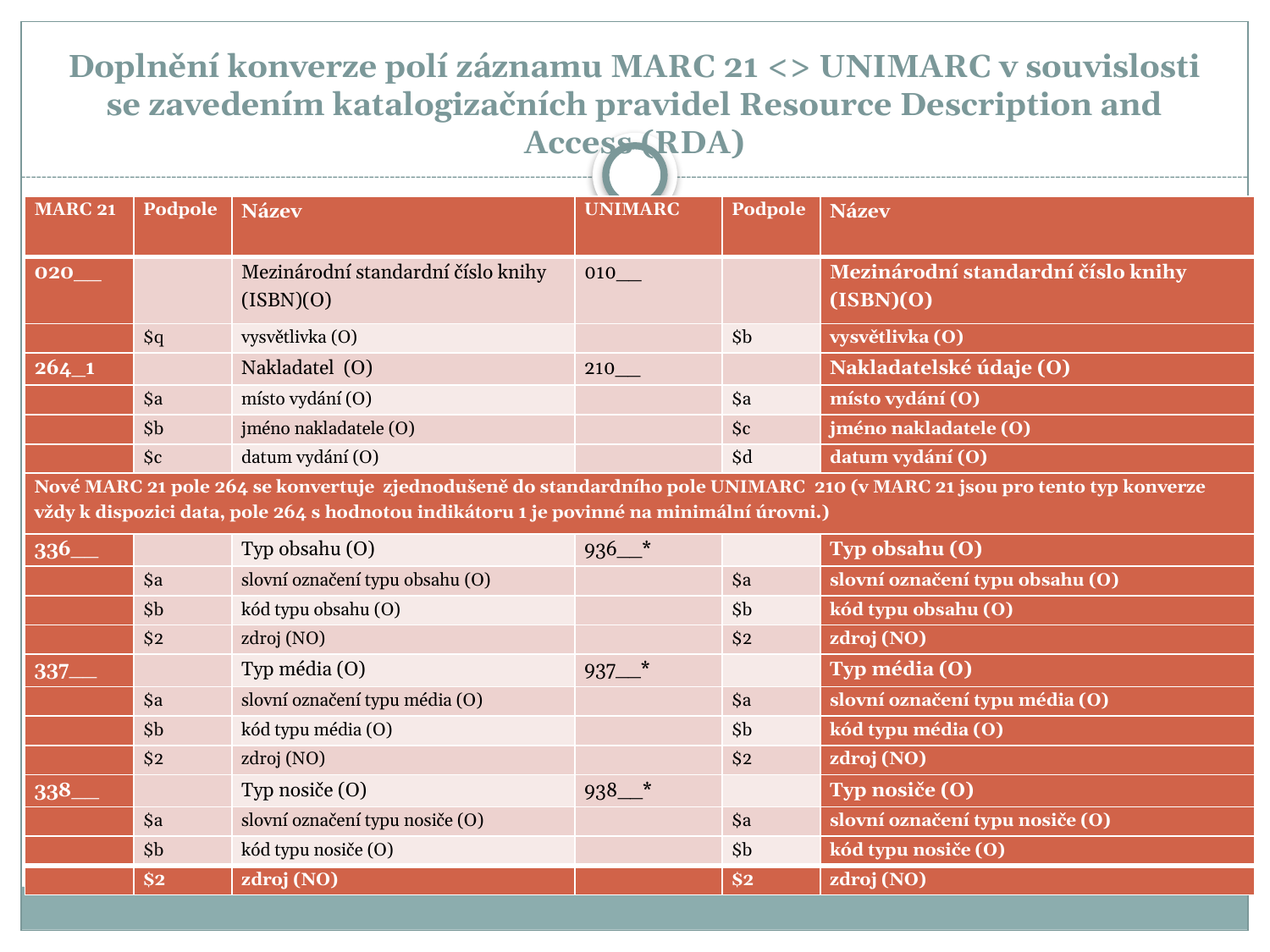

# Doplnění konverze polí záznamu MARC 21 <> UNIMARC v souvislosti se zavedením katalogizačních pravidel Resource Description and Access (RDA)
| MARC 21 | Podpole | Název | UNIMARC | Podpole | Název |
| --- | --- | --- | --- | --- | --- |
| 020\_\_ |  | Mezinárodní standardní číslo knihy (ISBN)(O) | 010\_\_ |  | Mezinárodní standardní číslo knihy (ISBN)(O) |
|  | $q | vysvětlivka (O) |  | $b | vysvětlivka (O) |
| 264\_1 |  | Nakladatel (O) | 210\_\_ |  | Nakladatelské údaje (O) |
|  | $a | místo vydání (O) |  | $a | místo vydání (O) |
|  | $b | jméno nakladatele (O) |  | $c | jméno nakladatele (O) |
|  | $c | datum vydání (O) |  | $d | datum vydání (O) |
| Nové MARC 21 pole 264 se konvertuje zjednodušeně do standardního pole UNIMARC 210 (v MARC 21 jsou pro tento typ konverze vždy k dispozici data, pole 264 s hodnotou indikátoru 1 je povinné na minimální úrovni.) |  |  |  |  |  |
| 336\_\_ |  | Typ obsahu (O) | 936\_\_\* |  | Typ obsahu (O) |
|  | $a | slovní označení typu obsahu (O) |  | $a | slovní označení typu obsahu (O) |
|  | $b | kód typu obsahu (O) |  | $b | kód typu obsahu (O) |
|  | $2 | zdroj (NO) |  | $2 | zdroj (NO) |
| 337\_\_ |  | Typ média (O) | 937\_\_\* |  | Typ média (O) |
|  | $a | slovní označení typu média (O) |  | $a | slovní označení typu média (O) |
|  | $b | kód typu média (O) |  | $b | kód typu média (O) |
|  | $2 | zdroj (NO) |  | $2 | zdroj (NO) |
| 338\_\_ |  | Typ nosiče (O) | 938\_\_\* |  | Typ nosiče (O) |
|  | $a | slovní označení typu nosiče (O) |  | $a | slovní označení typu nosiče (O) |
|  | $b | kód typu nosiče (O) |  | $b | kód typu nosiče (O) |
|  | $2 | zdroj (NO) |  | $2 | zdroj (NO) |